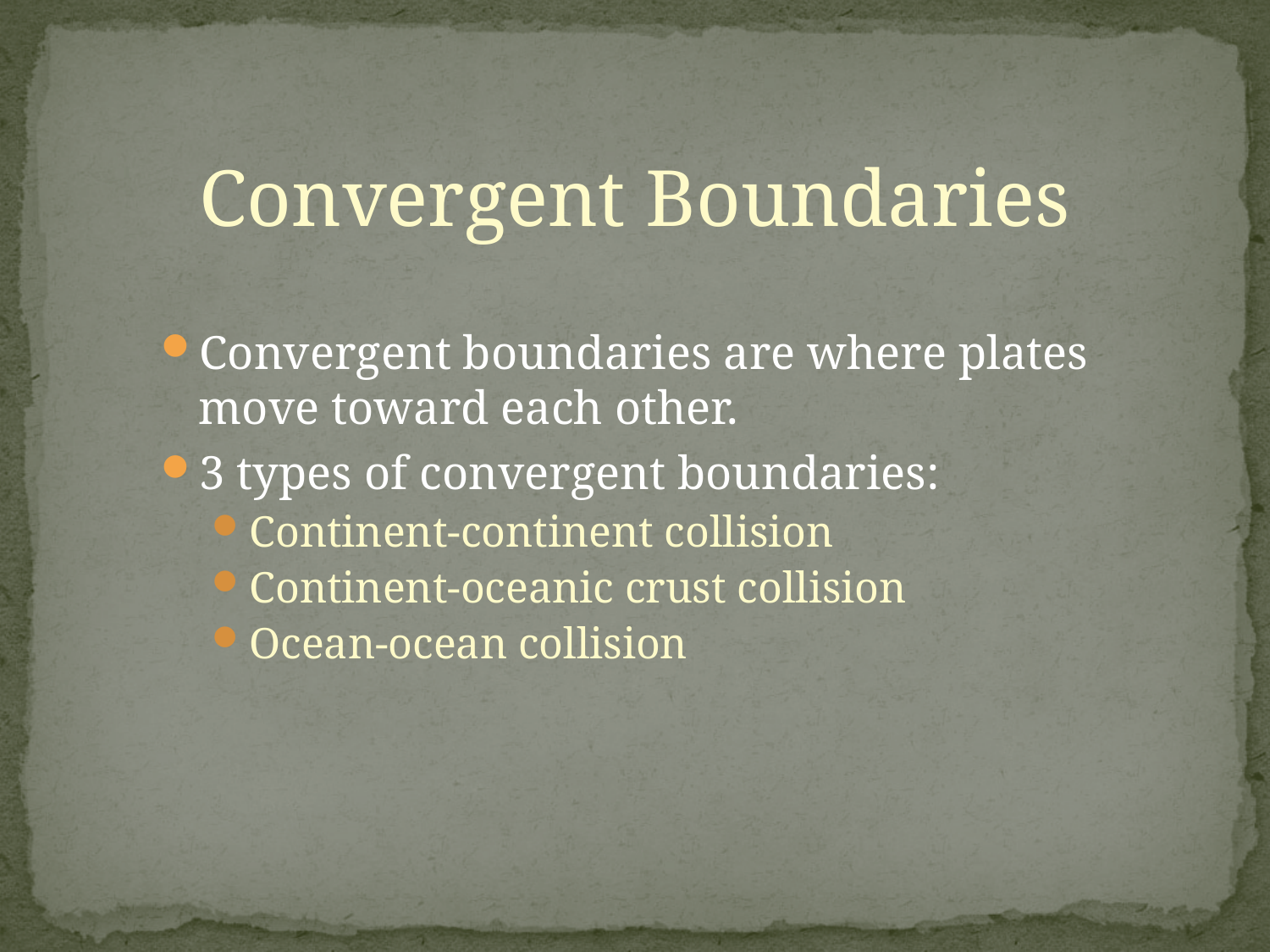

Convergent Boundaries
Convergent boundaries are where plates move toward each other.
3 types of convergent boundaries:
Continent-continent collision
Continent-oceanic crust collision
Ocean-ocean collision